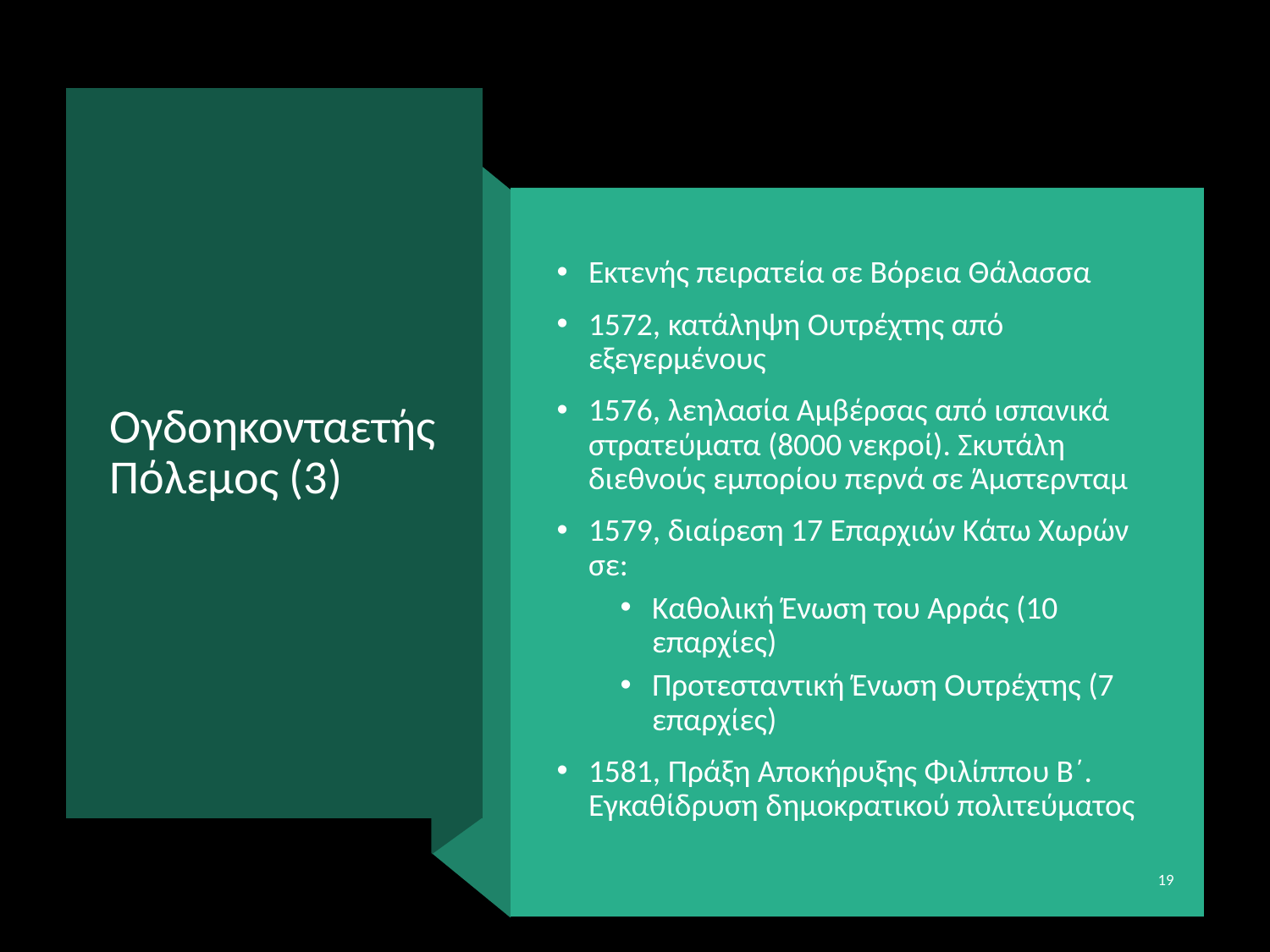

# Ογδοηκονταετής Πόλεμος (3)

Εκτενής πειρατεία σε Βόρεια Θάλασσα
1572, κατάληψη Ουτρέχτης από εξεγερμένους
1576, λεηλασία Αμβέρσας από ισπανικά στρατεύματα (8000 νεκροί). Σκυτάλη διεθνούς εμπορίου περνά σε Άμστερνταμ
1579, διαίρεση 17 Επαρχιών Κάτω Χωρών σε:
Καθολική Ένωση του Αρράς (10 επαρχίες)
Προτεσταντική Ένωση Ουτρέχτης (7 επαρχίες)
1581, Πράξη Αποκήρυξης Φιλίππου Β΄. Εγκαθίδρυση δημοκρατικού πολιτεύματος
19